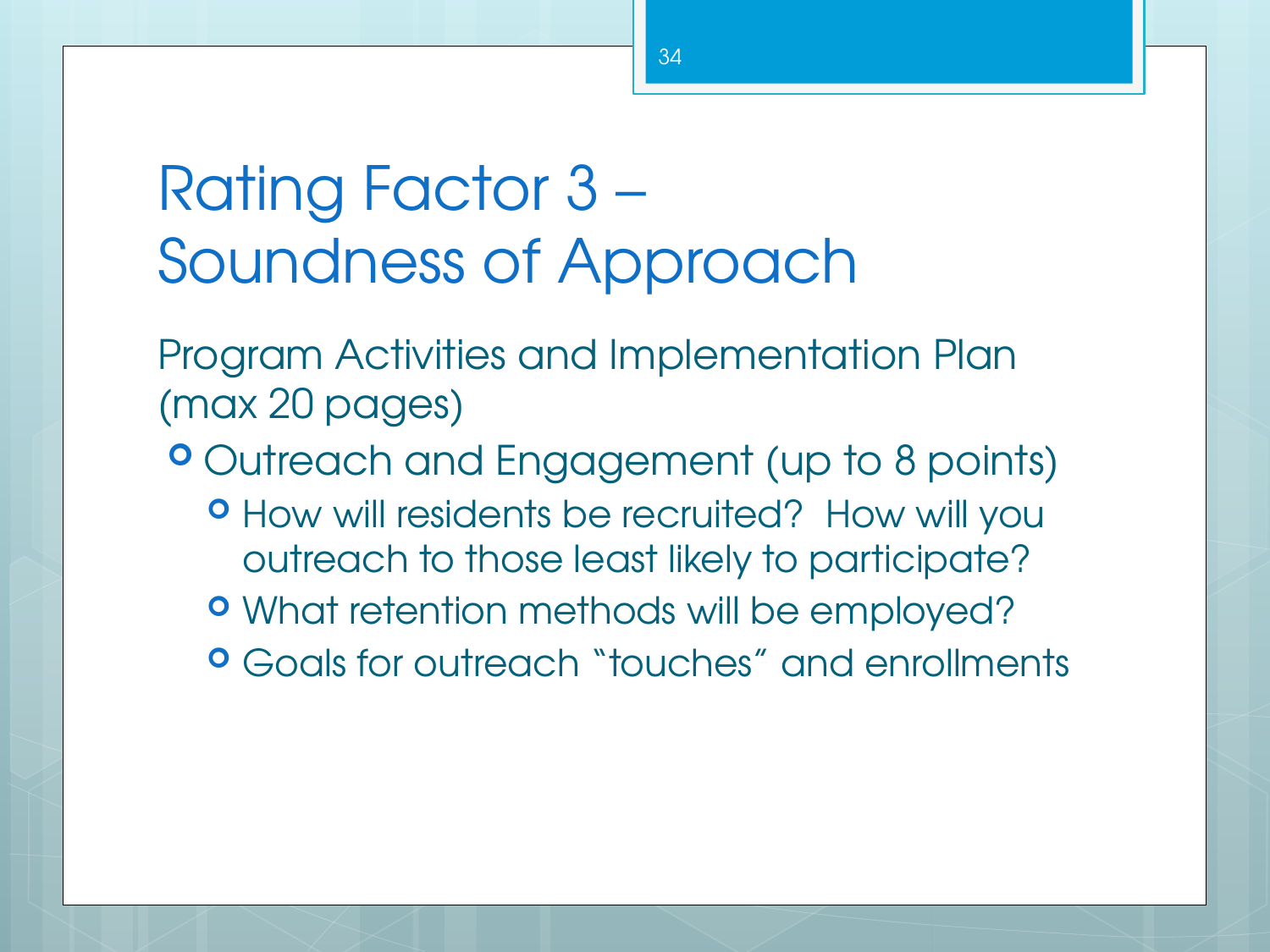

34
# Rating Factor 3 – Soundness of Approach
Program Activities and Implementation Plan (max 20 pages)
Outreach and Engagement (up to 8 points)
How will residents be recruited?  How will you outreach to those least likely to participate?
What retention methods will be employed?
Goals for outreach “touches” and enrollments